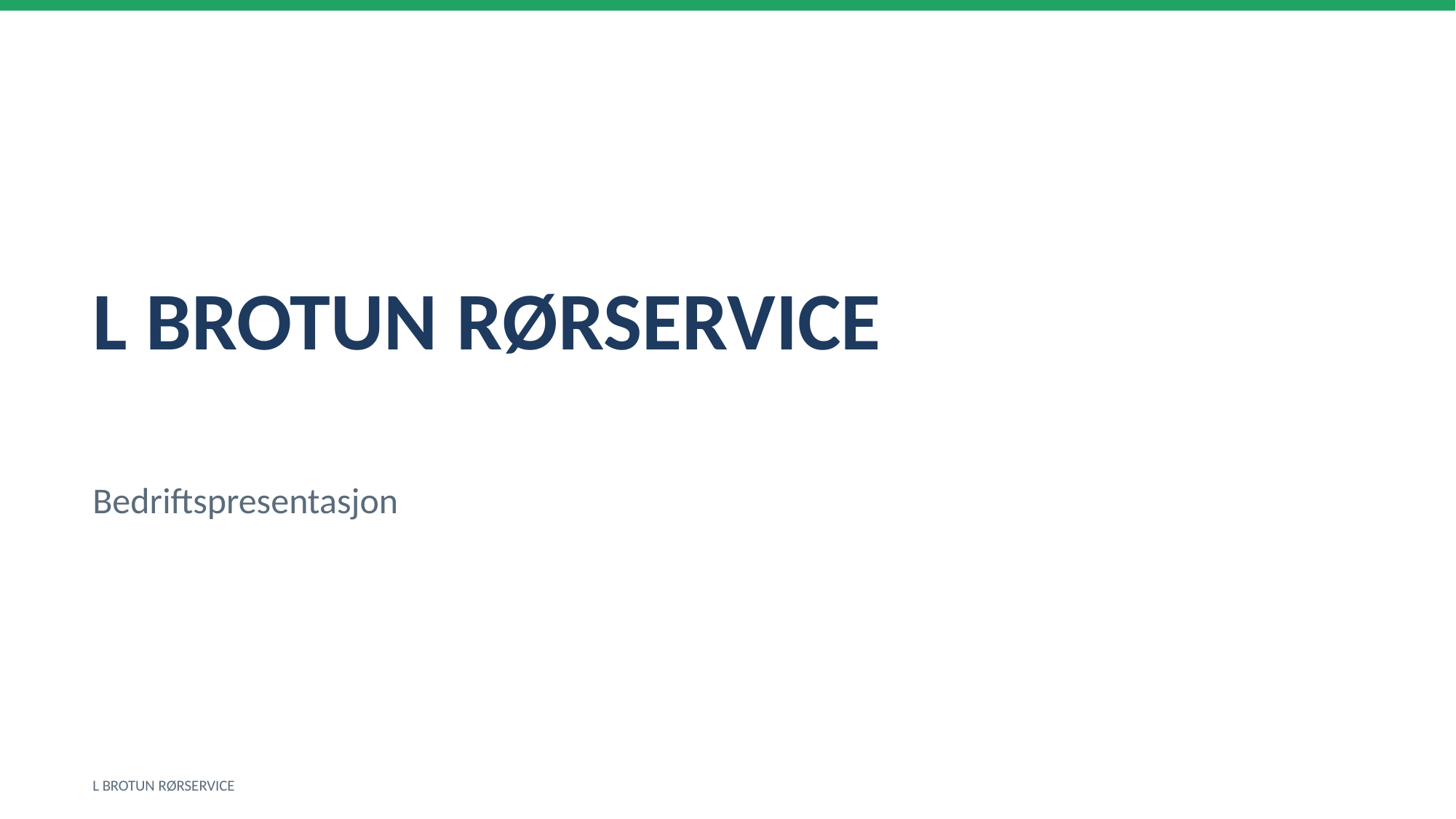

L BROTUN RØRSERVICE
Bedriftspresentasjon
L BROTUN RØRSERVICE